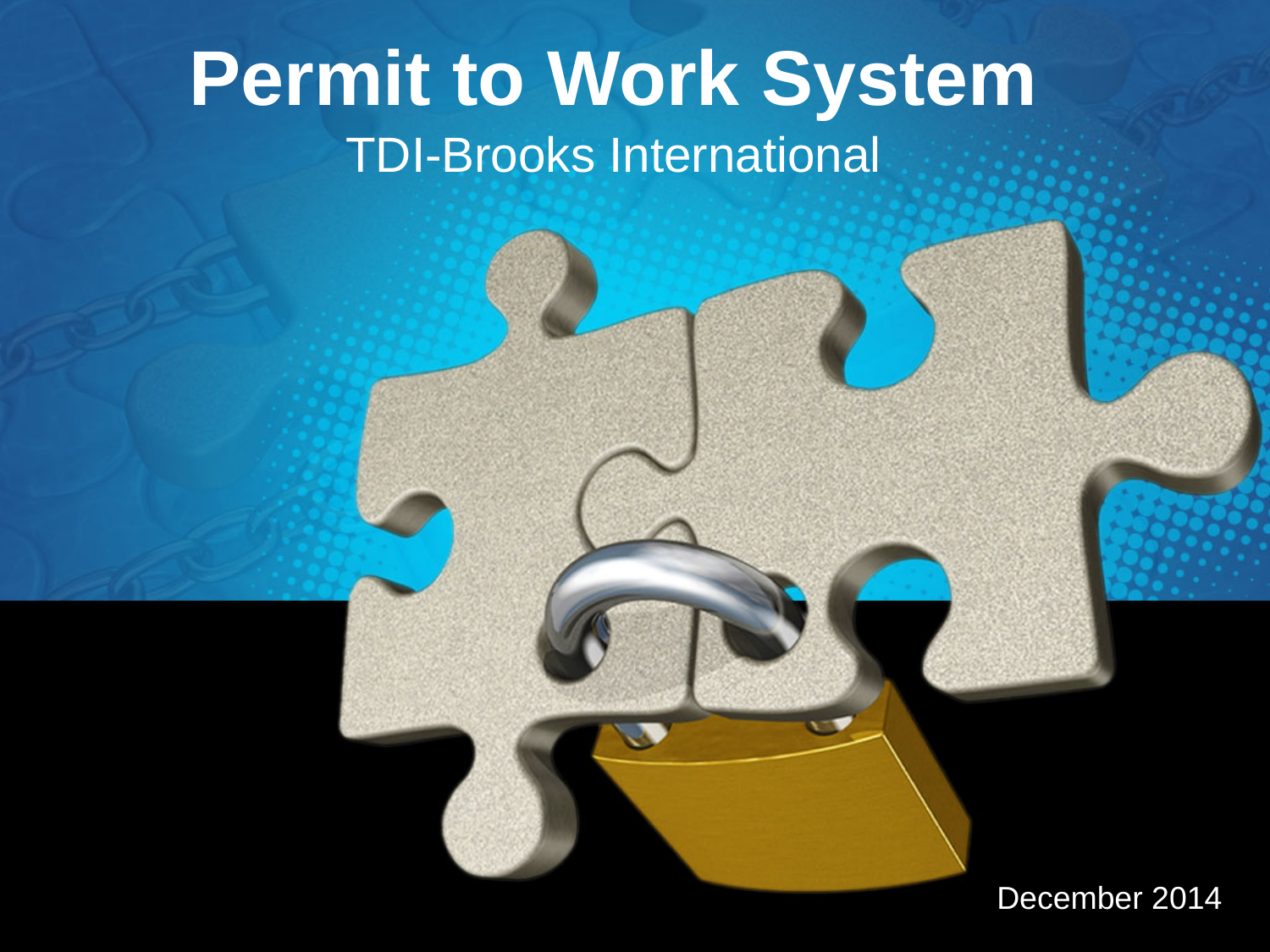

# Permit to Work System
TDI-Brooks International
December 2014